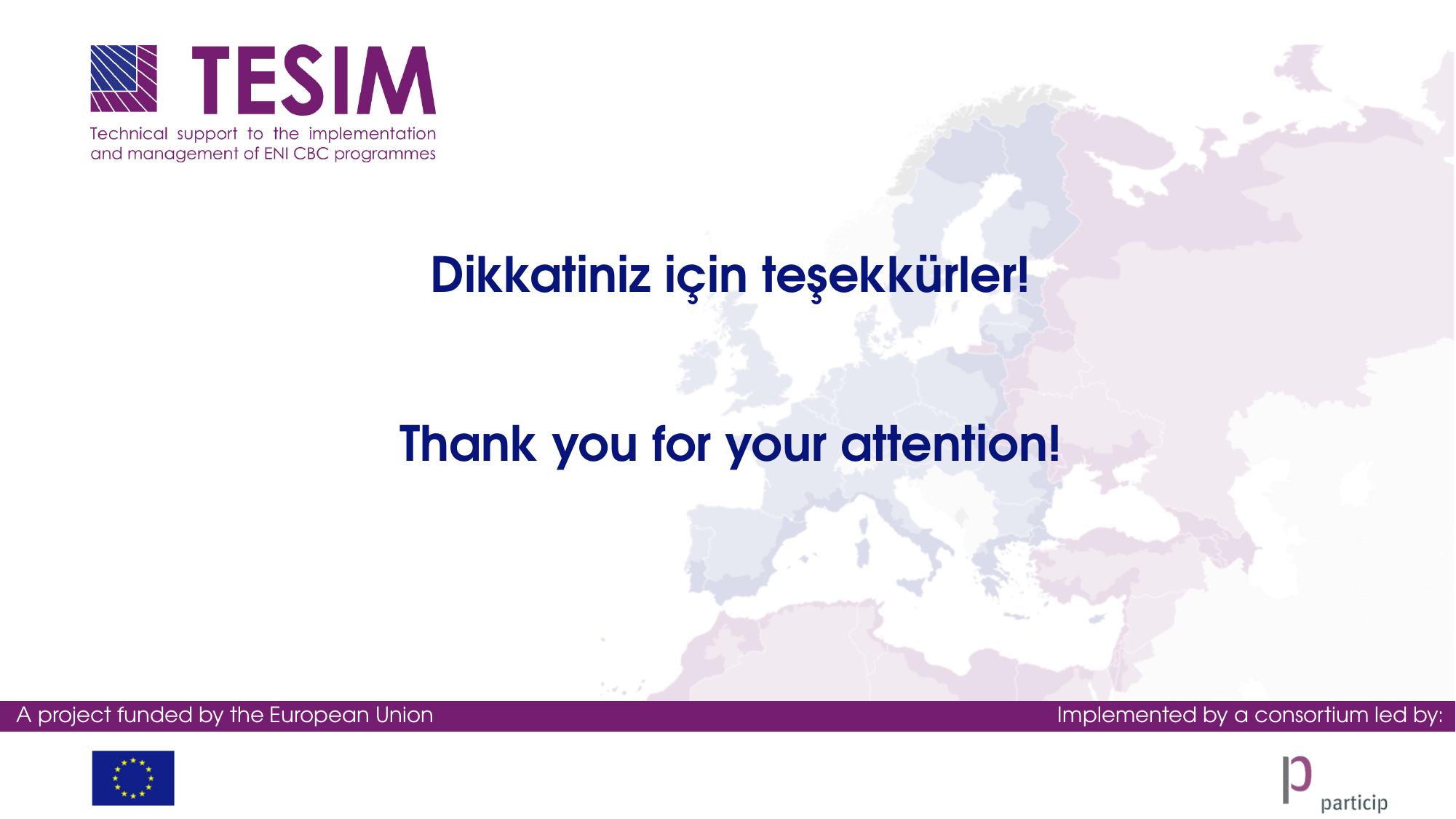

Dikkatiniz için teşekkürler!

# Thank you for your attention!